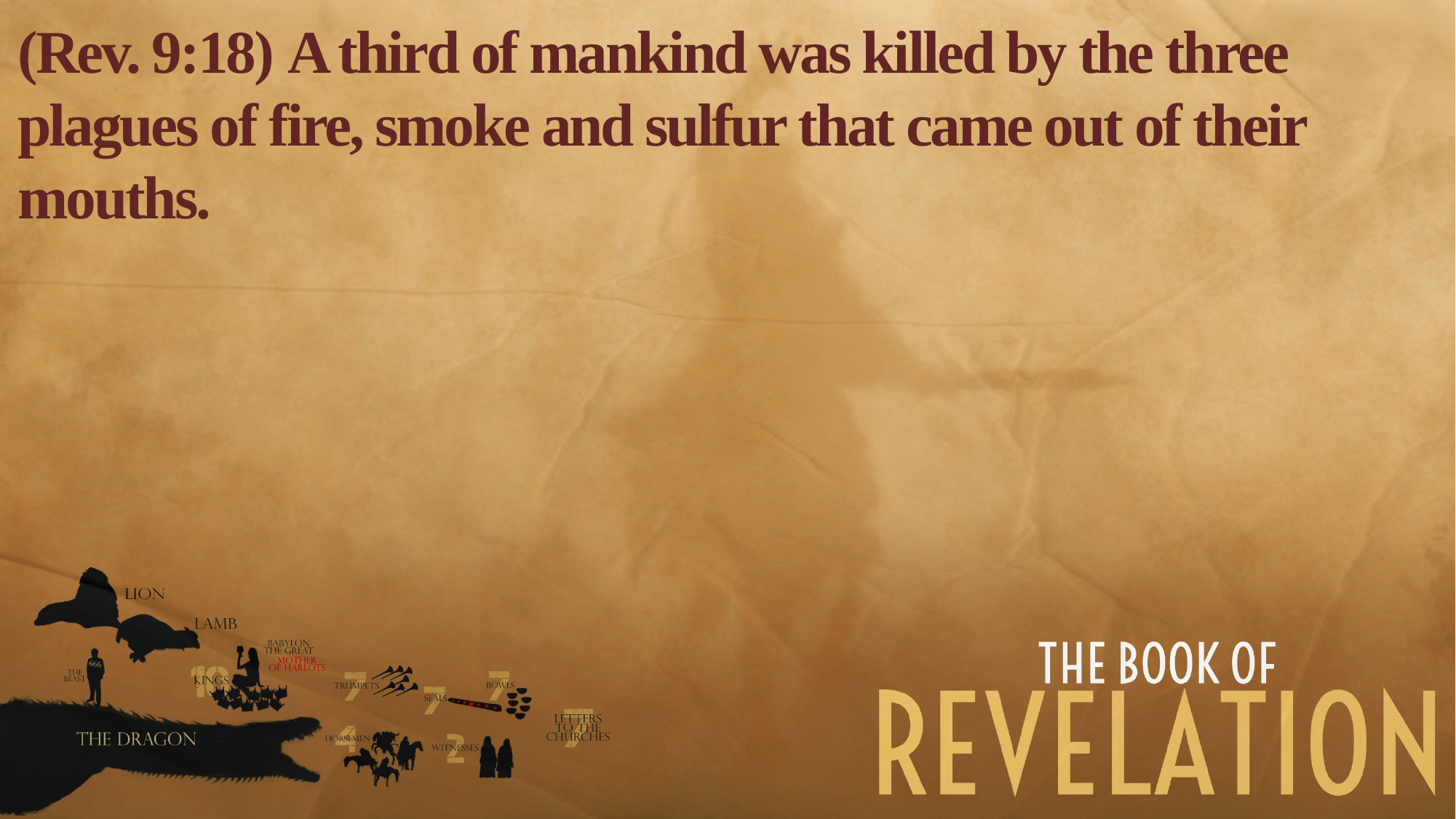

(Rev. 9:18) A third of mankind was killed by the three plagues of fire, smoke and sulfur that came out of their mouths.